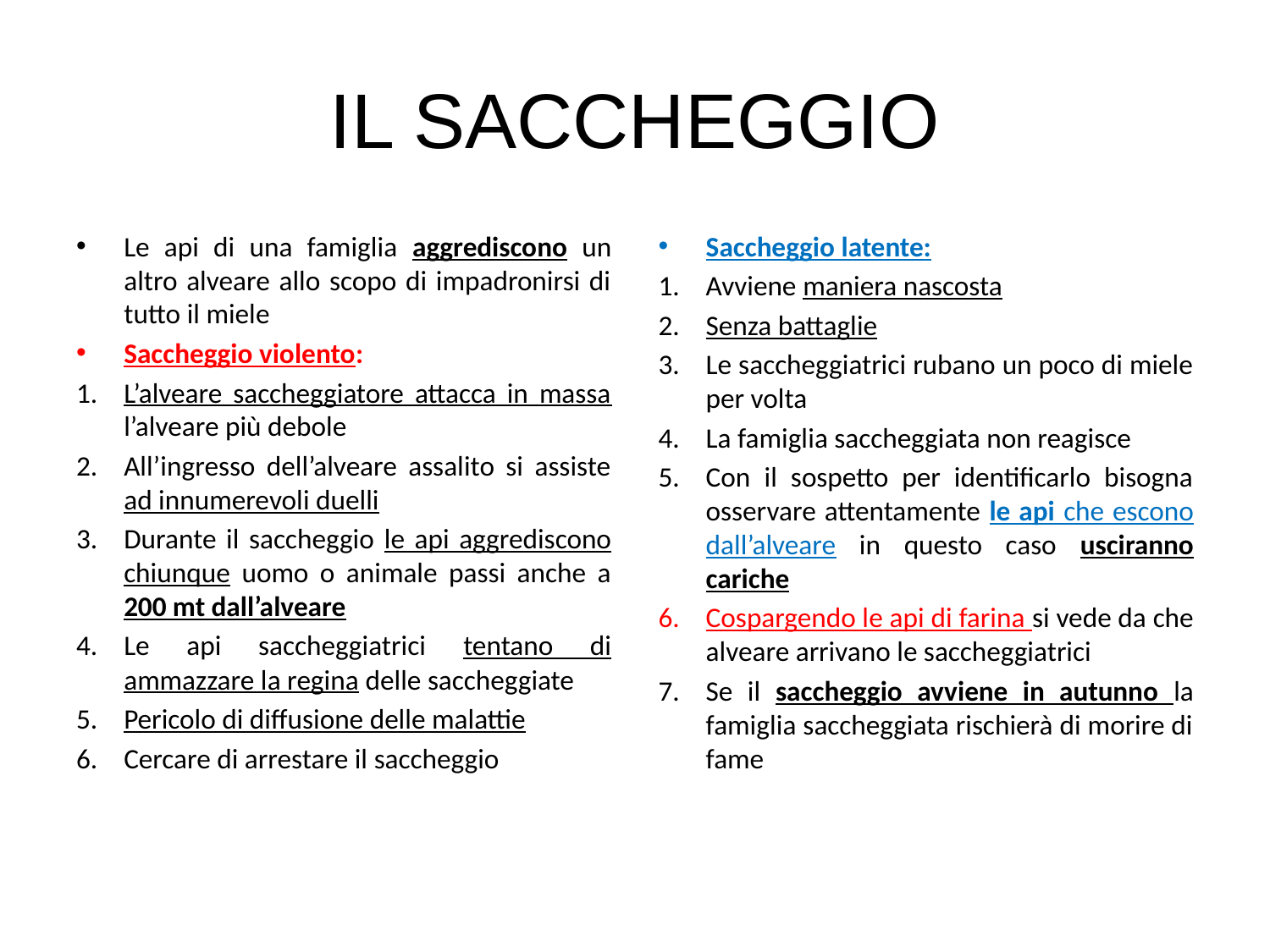

# IL SACCHEGGIO
Le api di una famiglia aggrediscono un altro alveare allo scopo di impadronirsi di tutto il miele
Saccheggio violento:
L’alveare saccheggiatore attacca in massa l’alveare più debole
All’ingresso dell’alveare assalito si assiste ad innumerevoli duelli
Durante il saccheggio le api aggrediscono chiunque uomo o animale passi anche a 200 mt dall’alveare
Le api saccheggiatrici tentano di ammazzare la regina delle saccheggiate
Pericolo di diffusione delle malattie
Cercare di arrestare il saccheggio
Saccheggio latente:
Avviene maniera nascosta
Senza battaglie
Le saccheggiatrici rubano un poco di miele per volta
La famiglia saccheggiata non reagisce
Con il sospetto per identificarlo bisogna osservare attentamente le api che escono dall’alveare in questo caso usciranno cariche
Cospargendo le api di farina si vede da che alveare arrivano le saccheggiatrici
Se il saccheggio avviene in autunno la famiglia saccheggiata rischierà di morire di fame